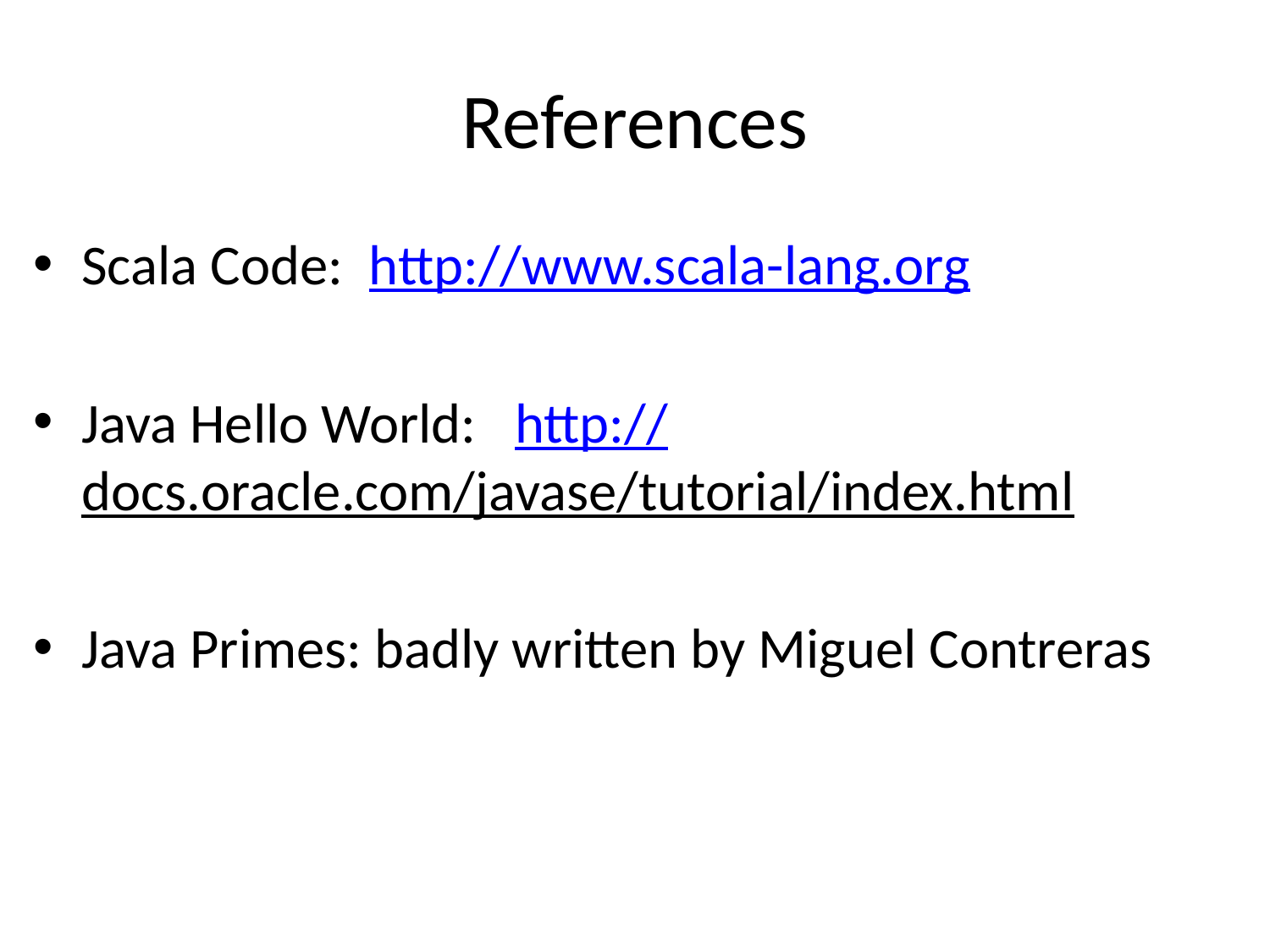

# References
Scala Code:  http://www.scala-lang.org

Java Hello World:   http://docs.oracle.com/javase/tutorial/index.html

Java Primes: badly written by Miguel Contreras